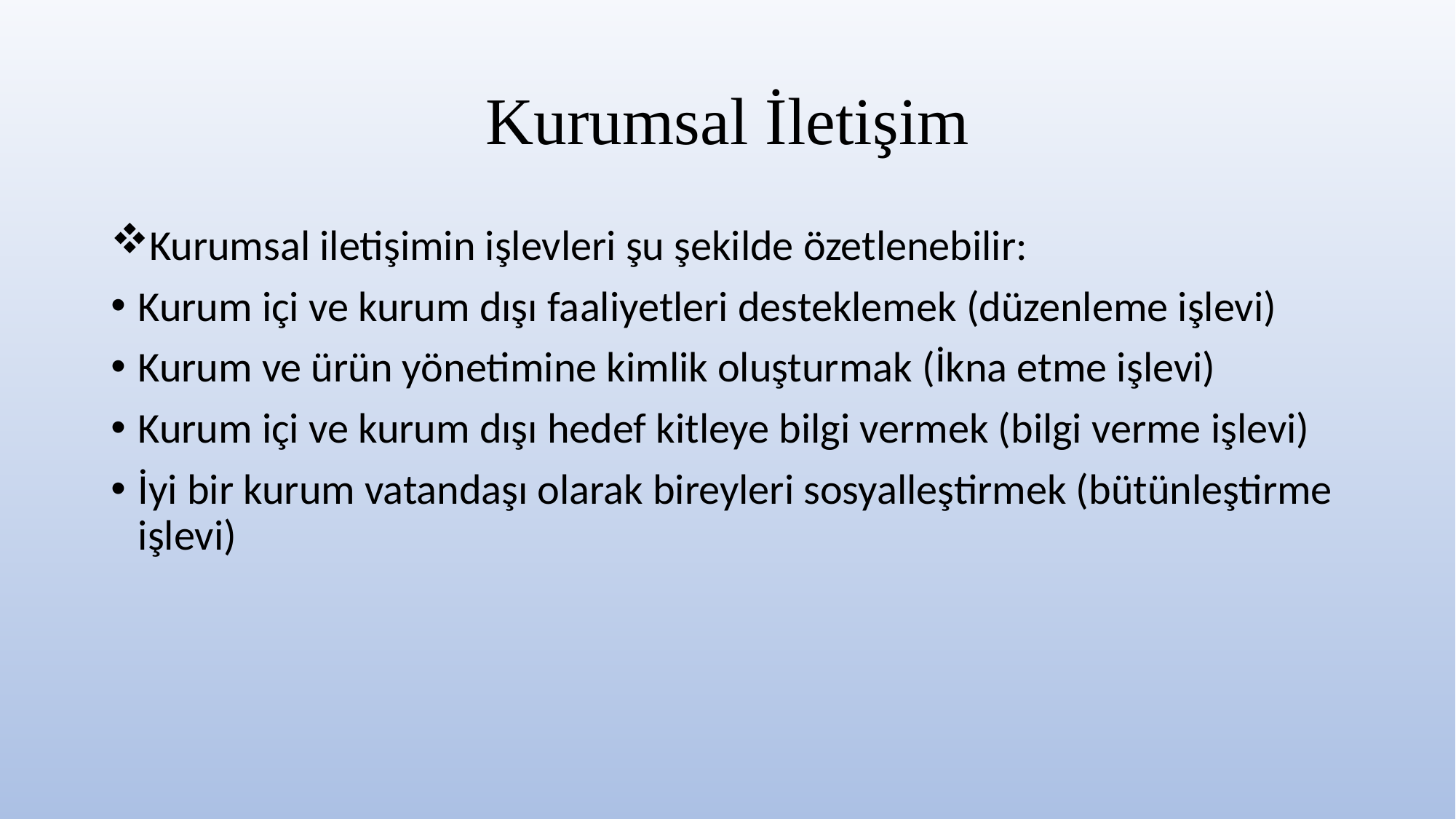

# Kurumsal İletişim
Kurumsal iletişimin işlevleri şu şekilde özetlenebilir:
Kurum içi ve kurum dışı faaliyetleri desteklemek (düzenleme işlevi)
Kurum ve ürün yönetimine kimlik oluşturmak (İkna etme işlevi)
Kurum içi ve kurum dışı hedef kitleye bilgi vermek (bilgi verme işlevi)
İyi bir kurum vatandaşı olarak bireyleri sosyalleştirmek (bütünleştirme işlevi)